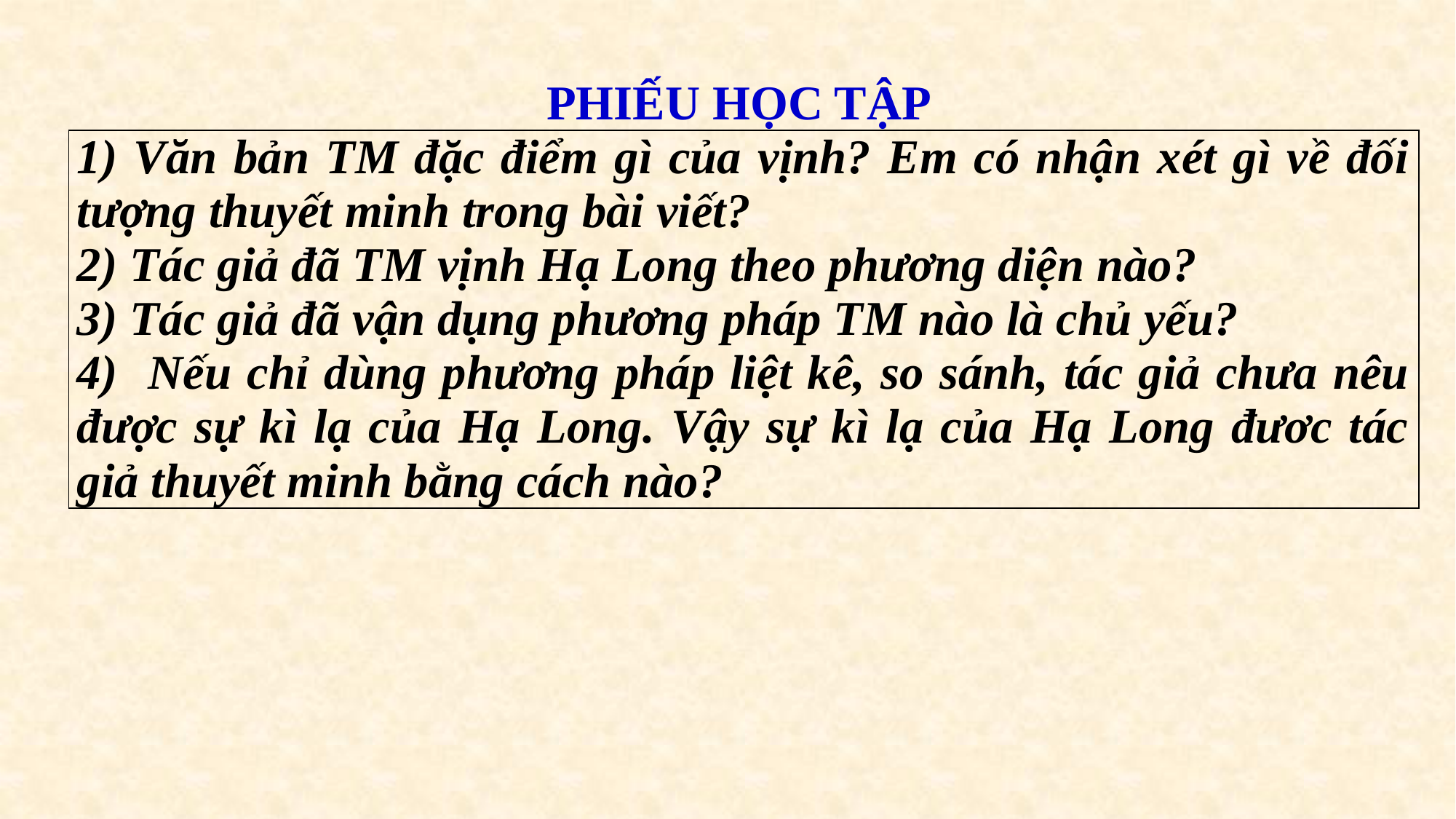

| PHIẾU HỌC TẬP |
| --- |
| 1) Văn bản TM đặc điểm gì của vịnh? Em có nhận xét gì về đối tượng thuyết minh trong bài viết? 2) Tác giả đã TM vịnh Hạ Long theo phương diện nào? 3) Tác giả đã vận dụng phương pháp TM nào là chủ yếu? 4) Nếu chỉ dùng phương pháp liệt kê, so sánh, tác giả chưa nêu được sự kì lạ của Hạ Long. Vậy sự kì lạ của Hạ Long đươc tác giả thuyết minh bằng cách nào? |